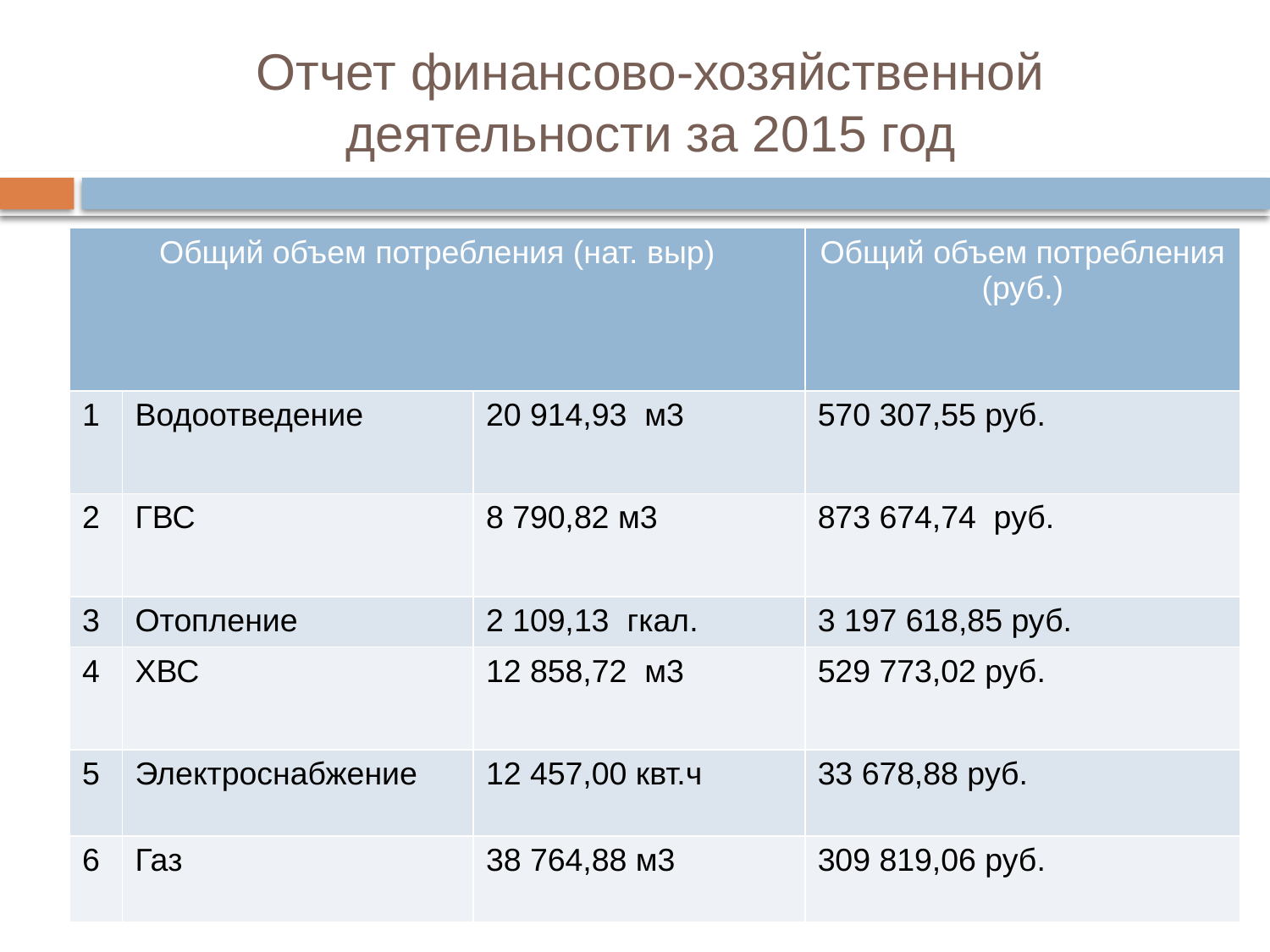

# Отчет финансово-хозяйственной деятельности за 2015 год
| Общий объем потребления (нат. выр) |  |  | Общий объем потребления (руб.) |
| --- | --- | --- | --- |
| 1 | Водоотведение | 20 914,93  м3 | 570 307,55 руб. |
| 2 | ГВС | 8 790,82 м3 | 873 674,74 руб. |
| 3 | Отопление | 2 109,13  гкал. | 3 197 618,85 руб. |
| 4 | ХВС | 12 858,72 м3 | 529 773,02 руб. |
| 5 | Электроснабжение | 12 457,00 квт.ч | 33 678,88 руб. |
| 6 | Газ | 38 764,88 м3 | 309 819,06 руб. |